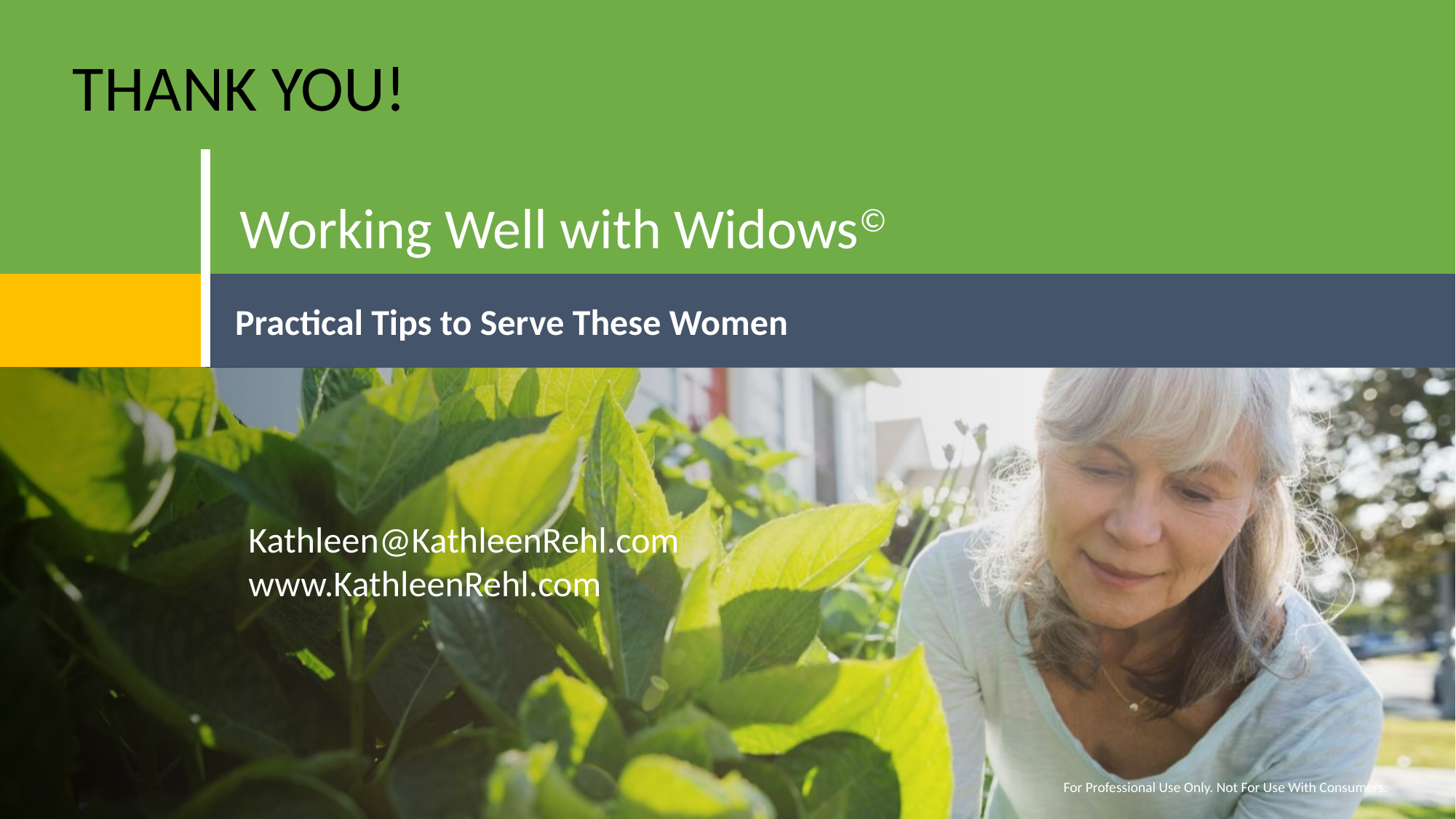

# THANK YOU!

Kathleen@KathleenRehl.com
www.KathleenRehl.com
For Professional Use Only. Not For Use With Consumers.